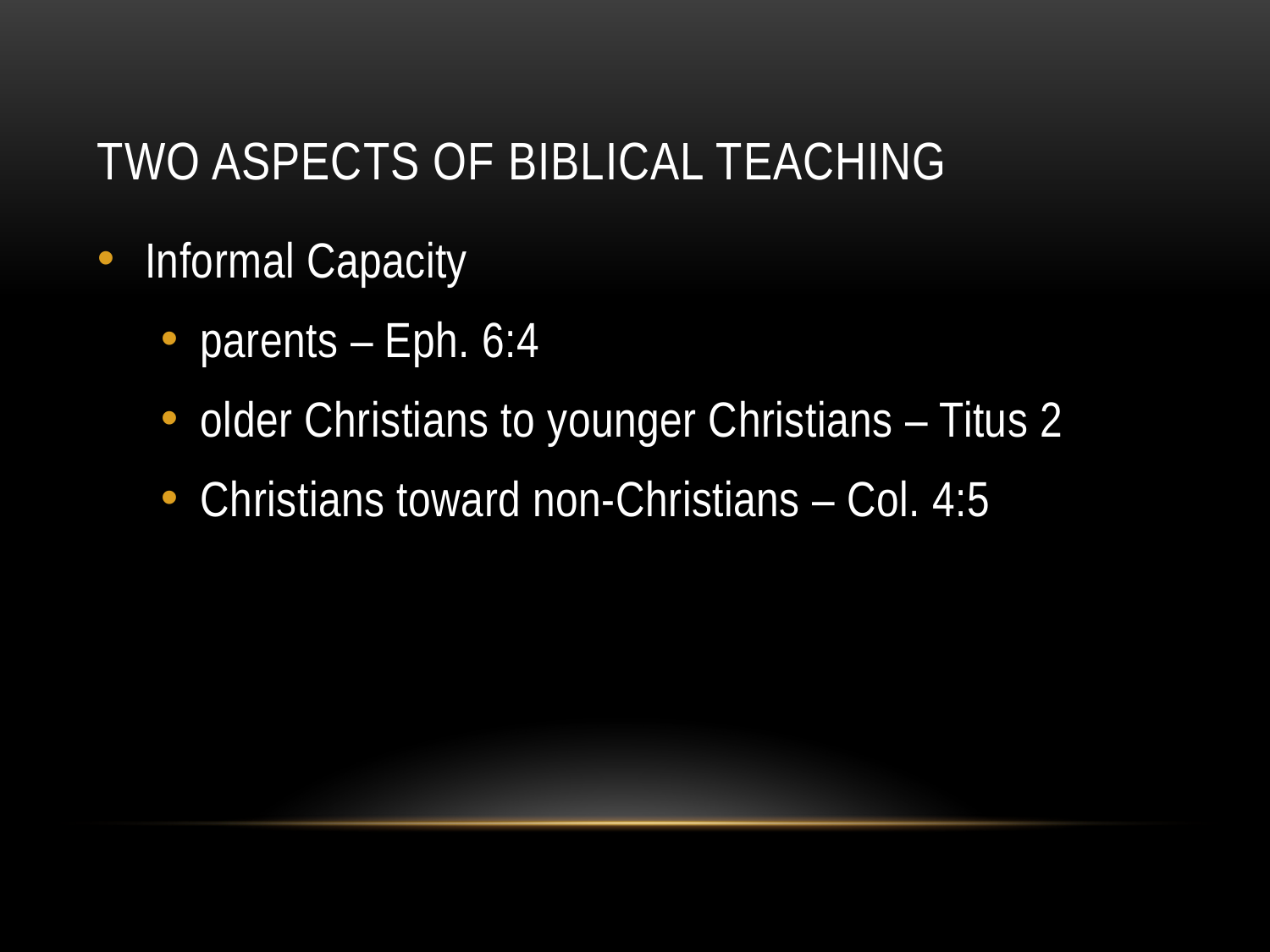

# Two Aspects of biblical teaching
Informal Capacity
parents – Eph. 6:4
older Christians to younger Christians – Titus 2
Christians toward non-Christians – Col. 4:5